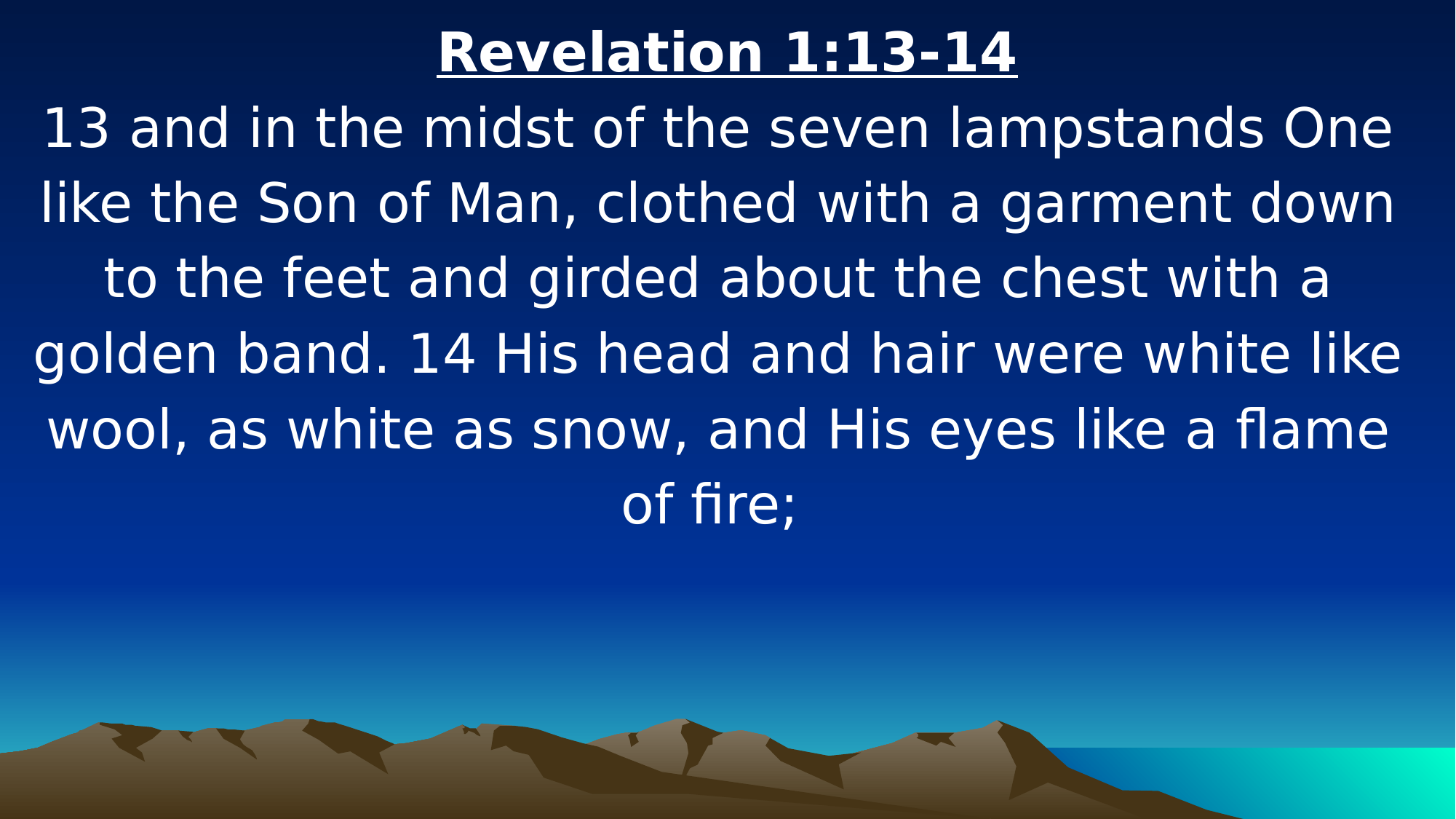

Revelation 1:13-14
13 and in the midst of the seven lampstands One like the Son of Man, clothed with a garment down to the feet and girded about the chest with a golden band. 14 His head and hair were white like wool, as white as snow, and His eyes like a flame of fire;